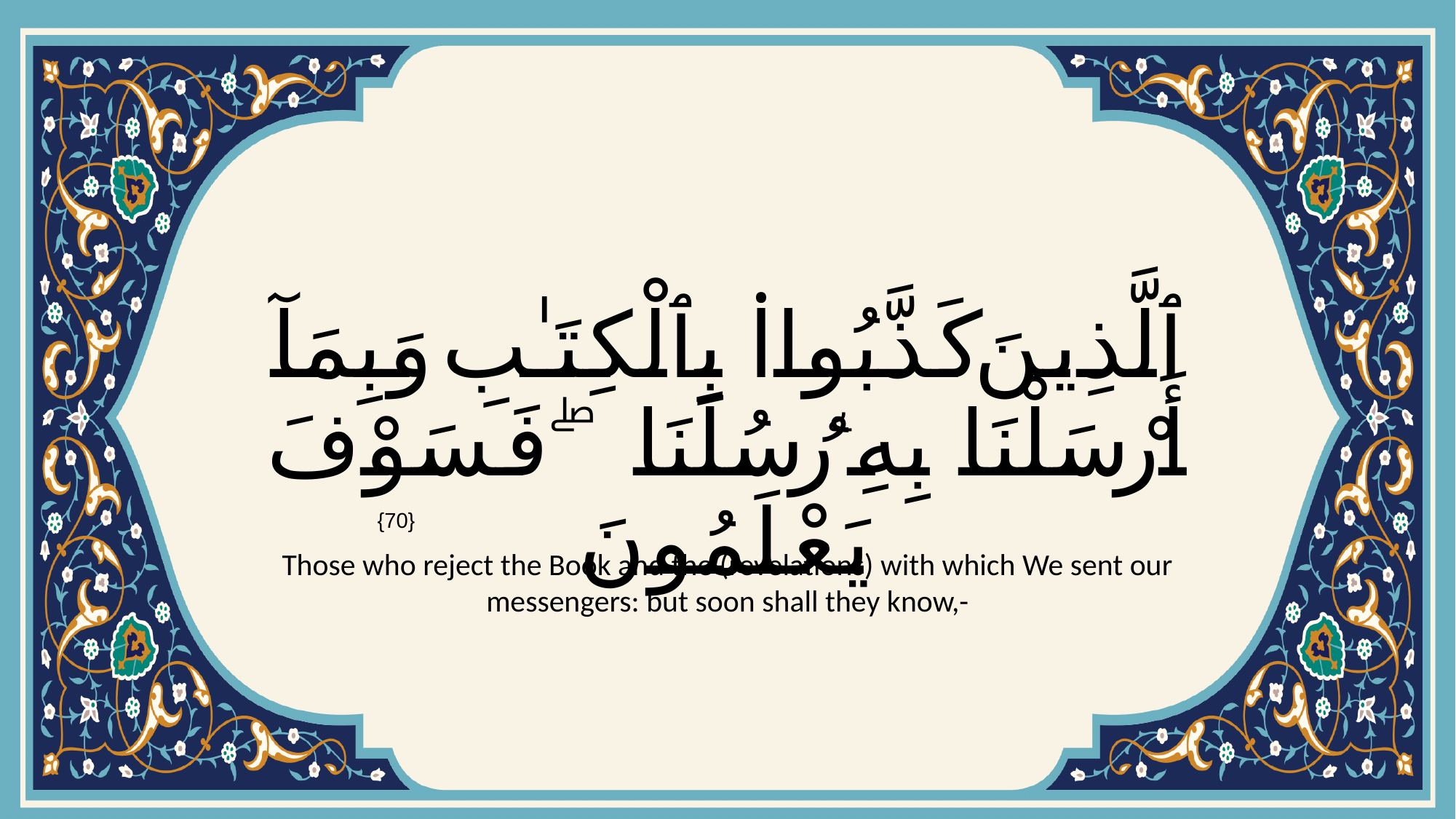

# ٱلَّذِينَ كَذَّبُوا۟ بِٱلْكِتَـٰبِ وَبِمَآ أَرْسَلْنَا بِهِۦ رُسُلَنَا ۖ فَسَوْفَ يَعْلَمُونَ
{70}
Those who reject the Book and the (revelations) with which We sent our messengers: but soon shall they know,-